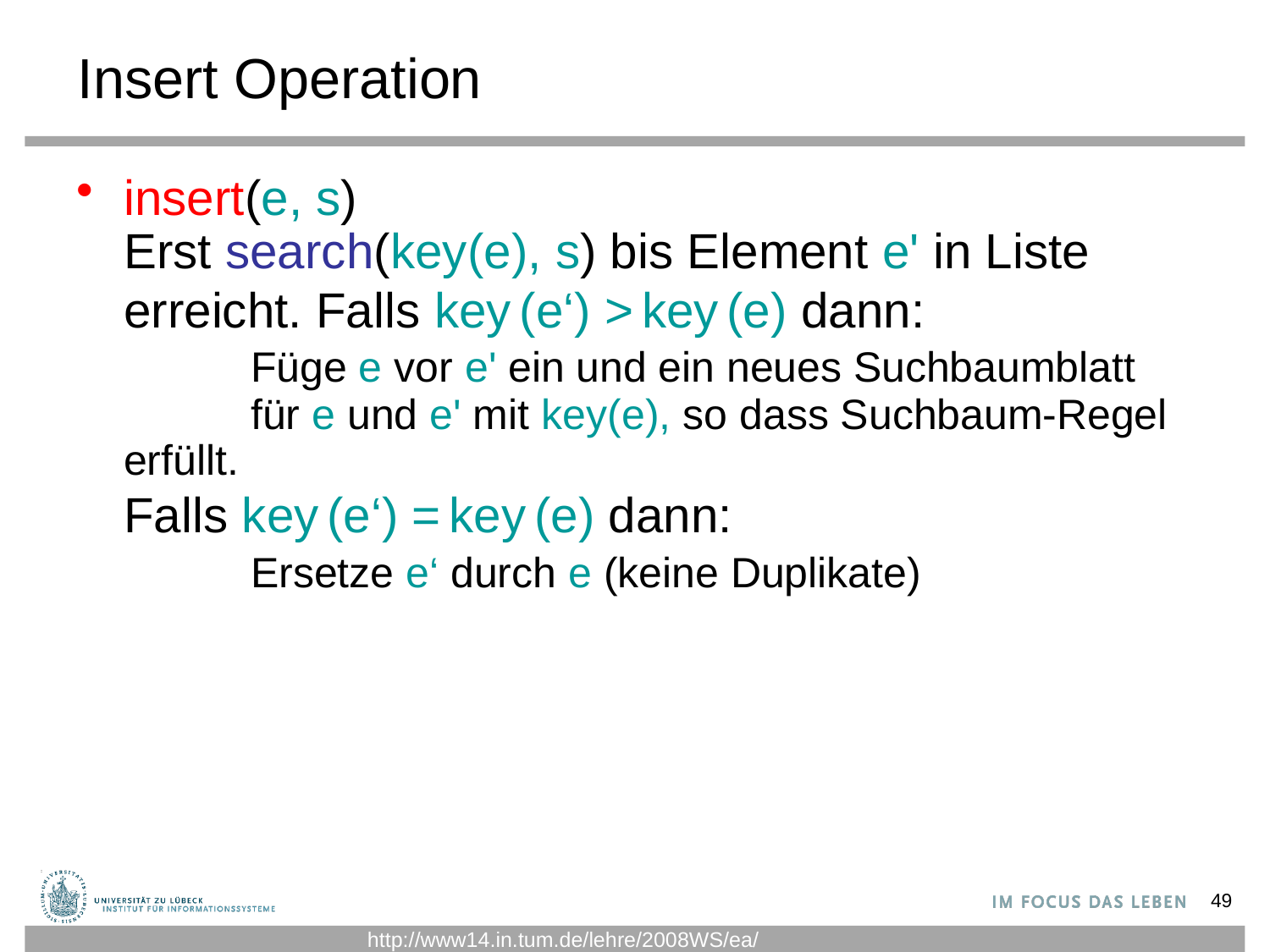

# Insert Operation
insert(e, s)
Erst search(key(e), s) bis Element e' in Liste erreicht. Falls key (e‘) > key (e) dann:
	Füge e vor e' ein und ein neues Suchbaumblatt
	für e und e' mit key(e), so dass Suchbaum-Regel erfüllt.
Falls key (e‘) = key (e) dann:
	Ersetze e‘ durch e (keine Duplikate)
49
http://www14.in.tum.de/lehre/2008WS/ea/index.html.de